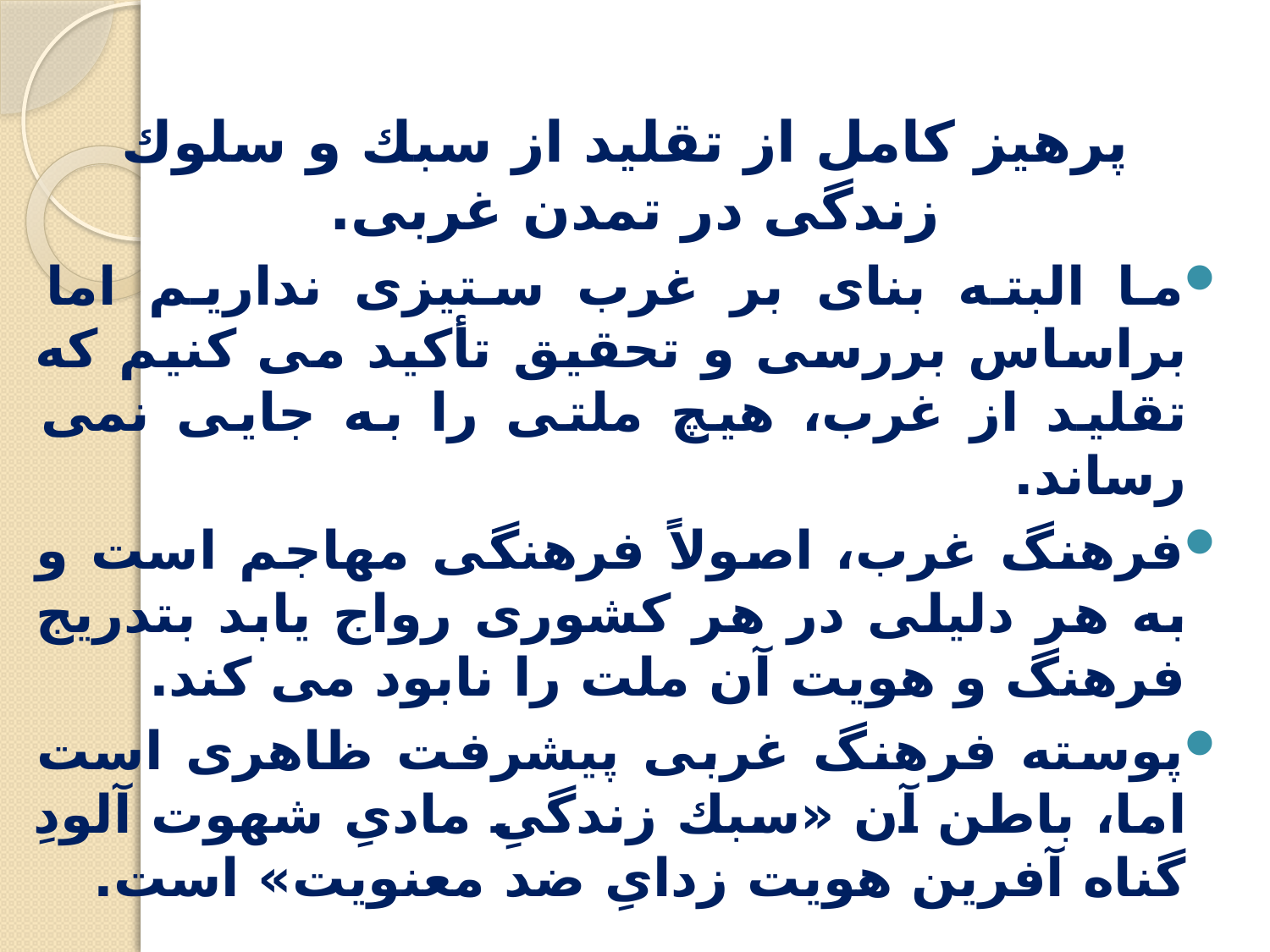

پرهیز كامل از تقلید از سبك و سلوك زندگی در تمدن غربی.
ما البته بنای بر غرب ستیزی نداریم اما براساس بررسی و تحقیق تأكید می كنیم كه تقلید از غرب، هیچ ملتی را به جایی نمی رساند.
فرهنگ غرب، اصولاً فرهنگی مهاجم است و به هر دلیلی در هر كشوری رواج یابد بتدریج فرهنگ و هویت آن ملت را نابود می كند.
پوسته فرهنگ غربی پیشرفت ظاهری است اما، باطن آن «سبك زندگیِ مادیِ شهوت آلودِ گناه آفرین هویت زدایِ ضد معنویت» است.